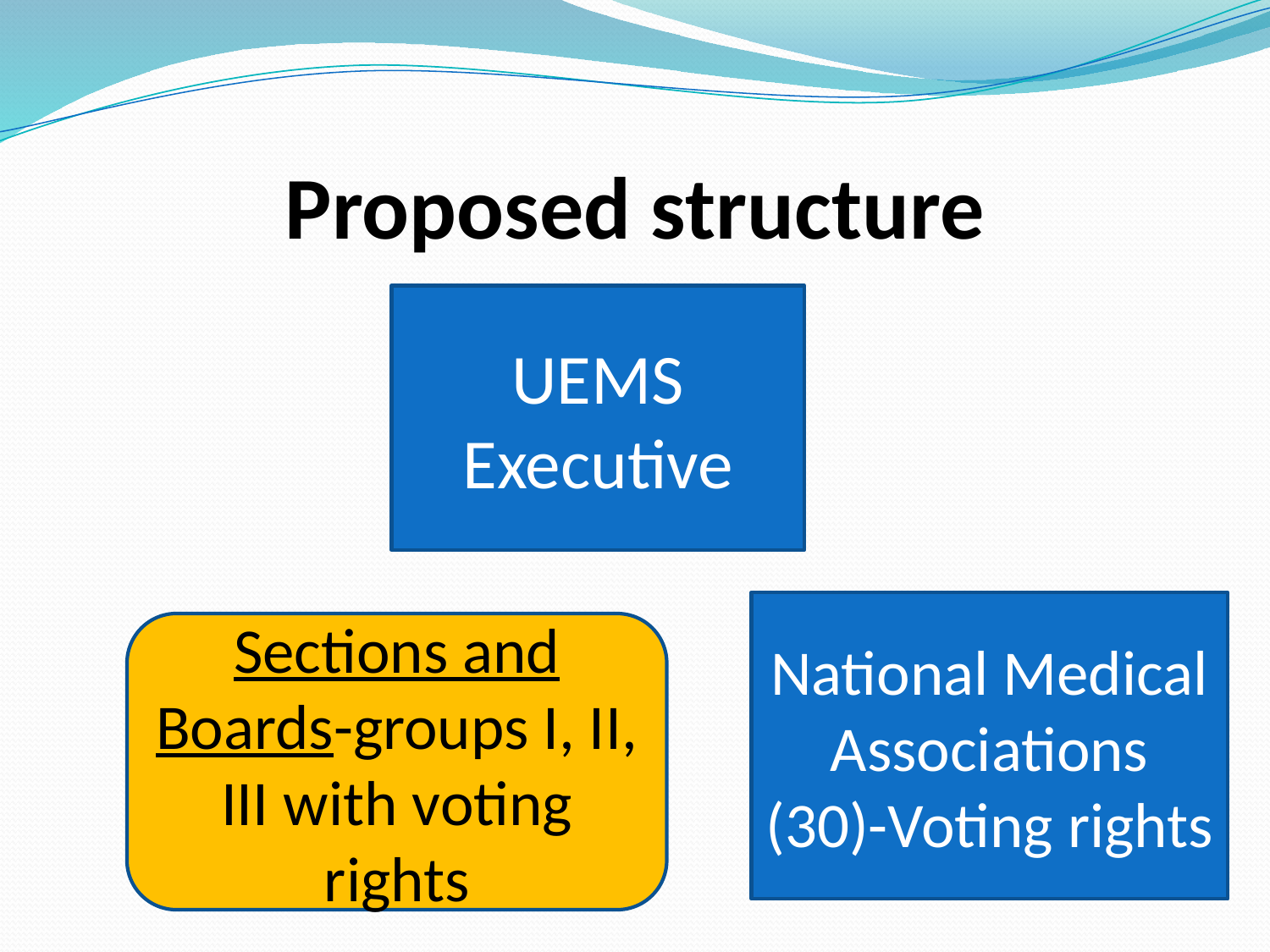

# Proposed structure
UEMS Executive
National Medical Associations (30)-Voting rights
Sections and Boards-groups I, II, III with voting rights